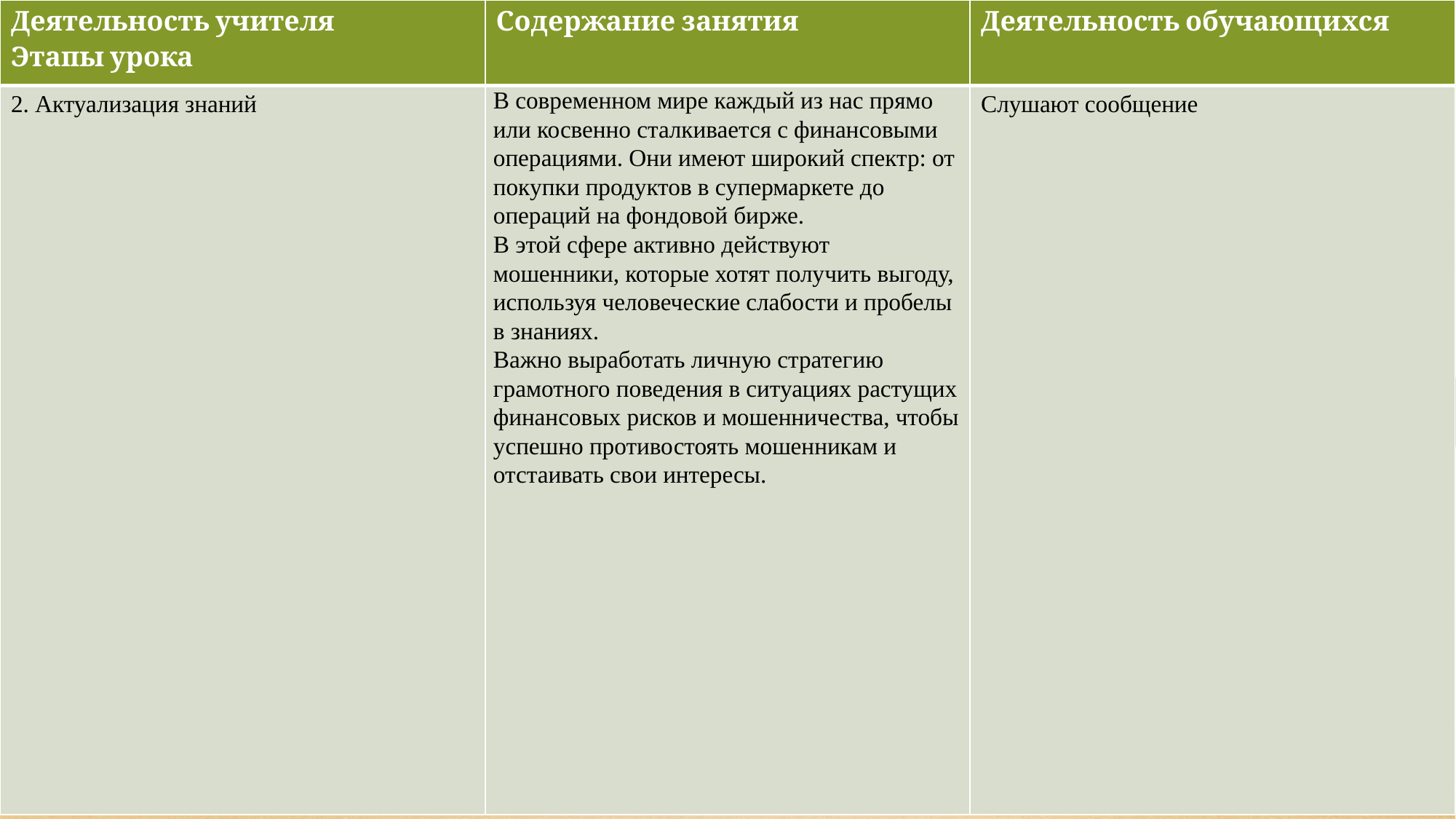

| Деятельность учителя Этапы урока | Содержание занятия | Деятельность обучающихся |
| --- | --- | --- |
| 2. Актуализация знаний | В современном мире каждый из нас прямо или косвенно сталкивается с финансовыми операциями. Они имеют широкий спектр: от покупки продуктов в супермаркете до операций на фондовой бирже. В этой сфере активно действуют мошенники, которые хотят получить выгоду, используя человеческие слабости и пробелы в знаниях. Важно выработать личную стратегию грамотного поведения в ситуациях растущих финансовых рисков и мошенничества, чтобы успешно противостоять мошенникам и отстаивать свои интересы. | Слушают сообщение |
|  |  |
| --- | --- |
|  |  |
|  |  |  |
| --- | --- | --- |